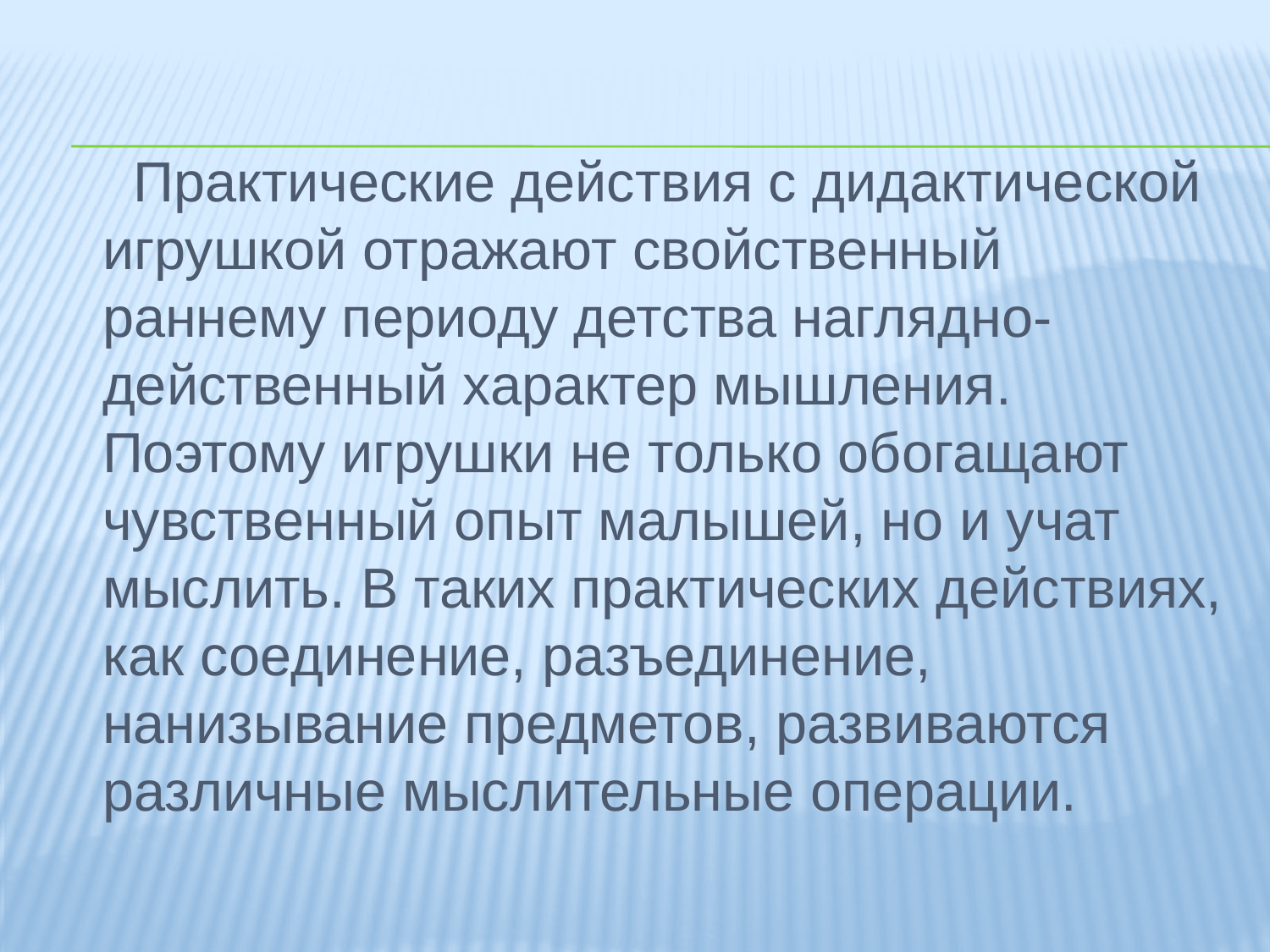

Практические действия с дидактической игрушкой отражают свойственный раннему периоду детства наглядно-действенный характер мышления. Поэтому игрушки не только обогащают чувственный опыт малышей, но и учат мыслить. В таких практических действиях, как соединение, разъединение, нанизывание предметов, развиваются различные мыслительные операции.